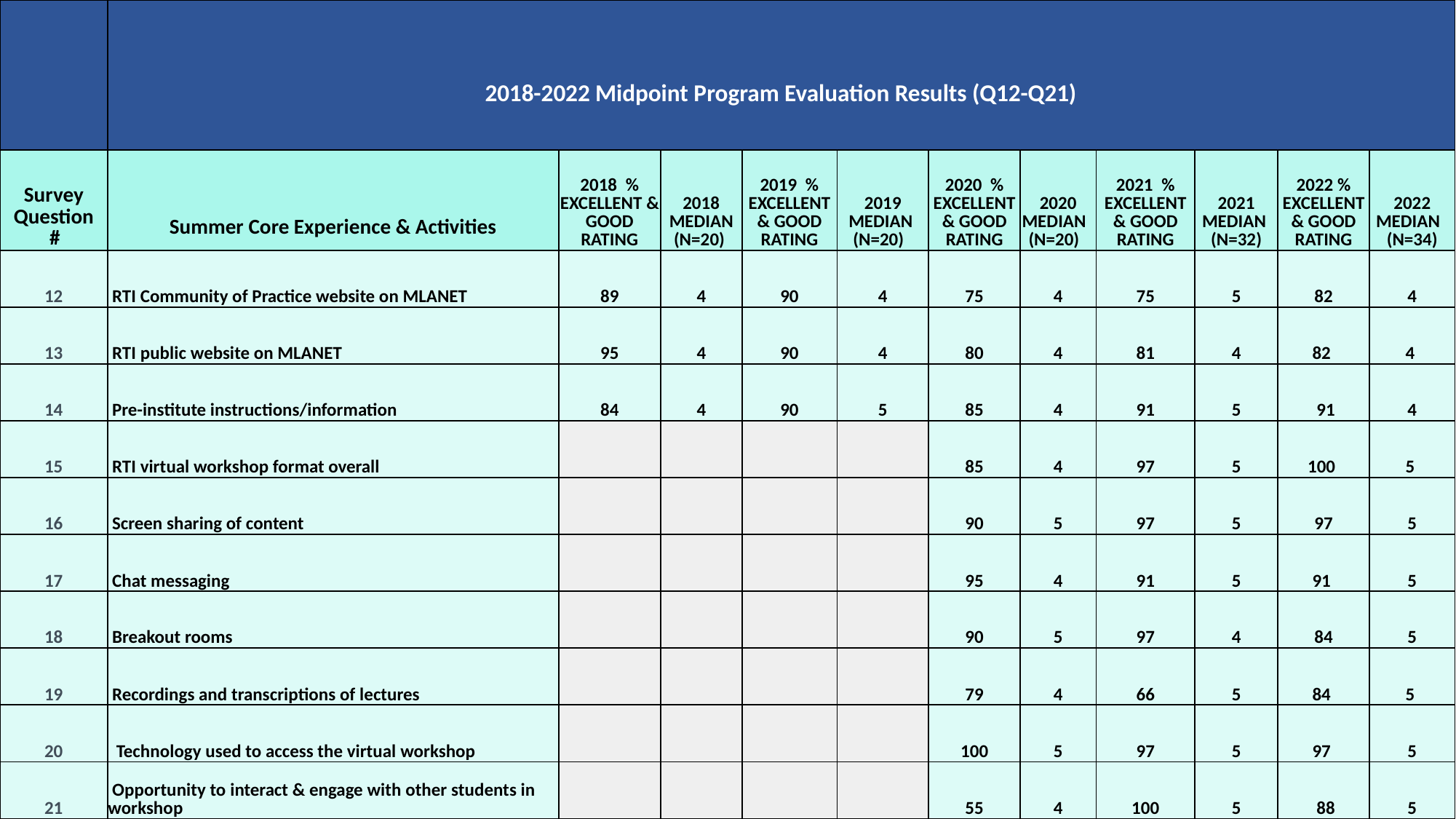

|  | 2018-2022 Midpoint Program Evaluation Results (Q12-Q21) |  |  |  |  |  |  |  |  |  |  |
| --- | --- | --- | --- | --- | --- | --- | --- | --- | --- | --- | --- |
| Survey Question # | Summer Core Experience & Activities | 2018 % EXCELLENT & GOOD RATING | 2018 MEDIAN (N=20) | 2019 % EXCELLENT & GOOD RATING | 2019 MEDIAN (N=20) | 2020 % EXCELLENT & GOOD RATING | 2020 MEDIAN (N=20) | 2021 % EXCELLENT & GOOD RATING | 2021 MEDIAN (N=32) | 2022 % EXCELLENT & GOOD RATING | 2022 MEDIAN (N=34) |
| 12 | RTI Community of Practice website on MLANET | 89 | 4 | 90 | 4 | 75 | 4 | 75 | 5 | 82 | 4 |
| 13 | RTI public website on MLANET | 95 | 4 | 90 | 4 | 80 | 4 | 81 | 4 | 82 | 4 |
| 14 | Pre-institute instructions/information | 84 | 4 | 90 | 5 | 85 | 4 | 91 | 5 | 91 | 4 |
| 15 | RTI virtual workshop format overall |  |  |  |  | 85 | 4 | 97 | 5 | 100 | 5 |
| 16 | Screen sharing of content |  |  |  |  | 90 | 5 | 97 | 5 | 97 | 5 |
| 17 | Chat messaging |  |  |  |  | 95 | 4 | 91 | 5 | 91 | 5 |
| 18 | Breakout rooms |  |  |  |  | 90 | 5 | 97 | 4 | 84 | 5 |
| 19 | Recordings and transcriptions of lectures |  |  |  |  | 79 | 4 | 66 | 5 | 84 | 5 |
| 20 | Technology used to access the virtual workshop |  |  |  |  | 100 | 5 | 97 | 5 | 97 | 5 |
| 21 | Opportunity to interact & engage with other students in workshop |  |  |  |  | 55 | 4 | 100 | 5 | 88 | 5 |